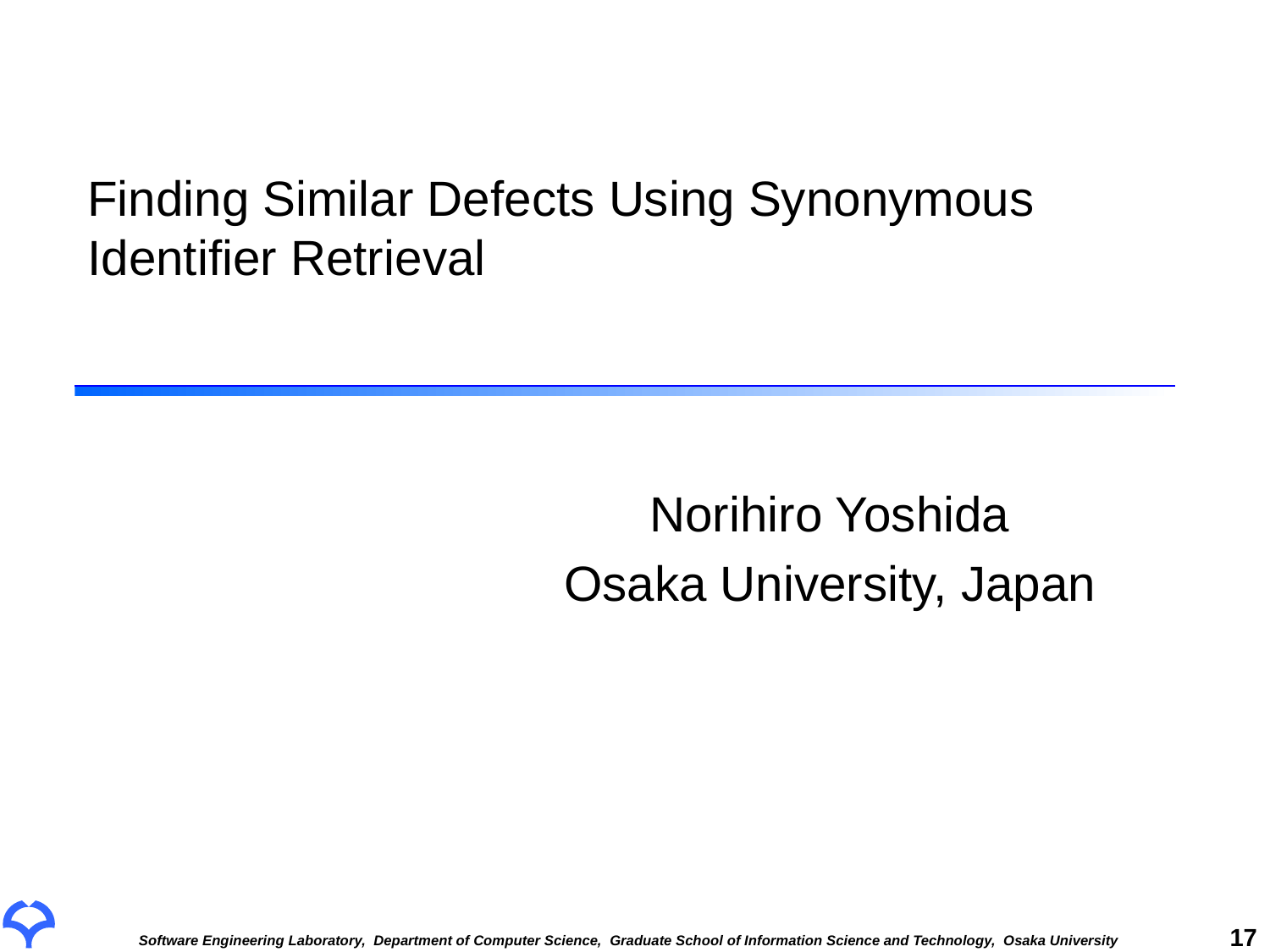

# Finding Similar Defects Using Synonymous Identifier Retrieval
Norihiro Yoshida
Osaka University, Japan
17